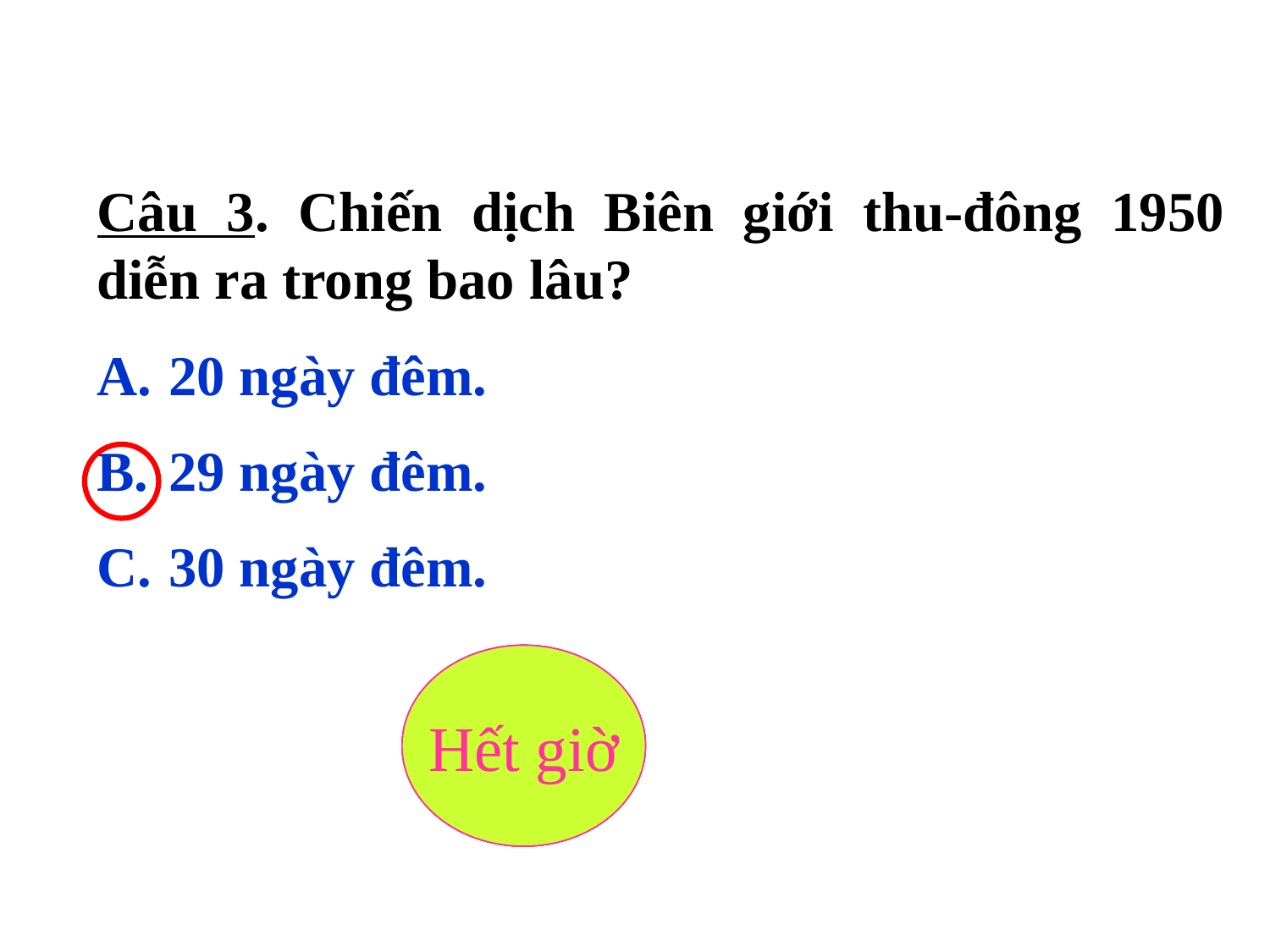

Câu 3. Chiến dịch Biên giới thu-đông 1950 diễn ra trong bao lâu?
20 ngày đêm.
29 ngày đêm.
30 ngày đêm.

5
4
3
2
1
Hết giờ